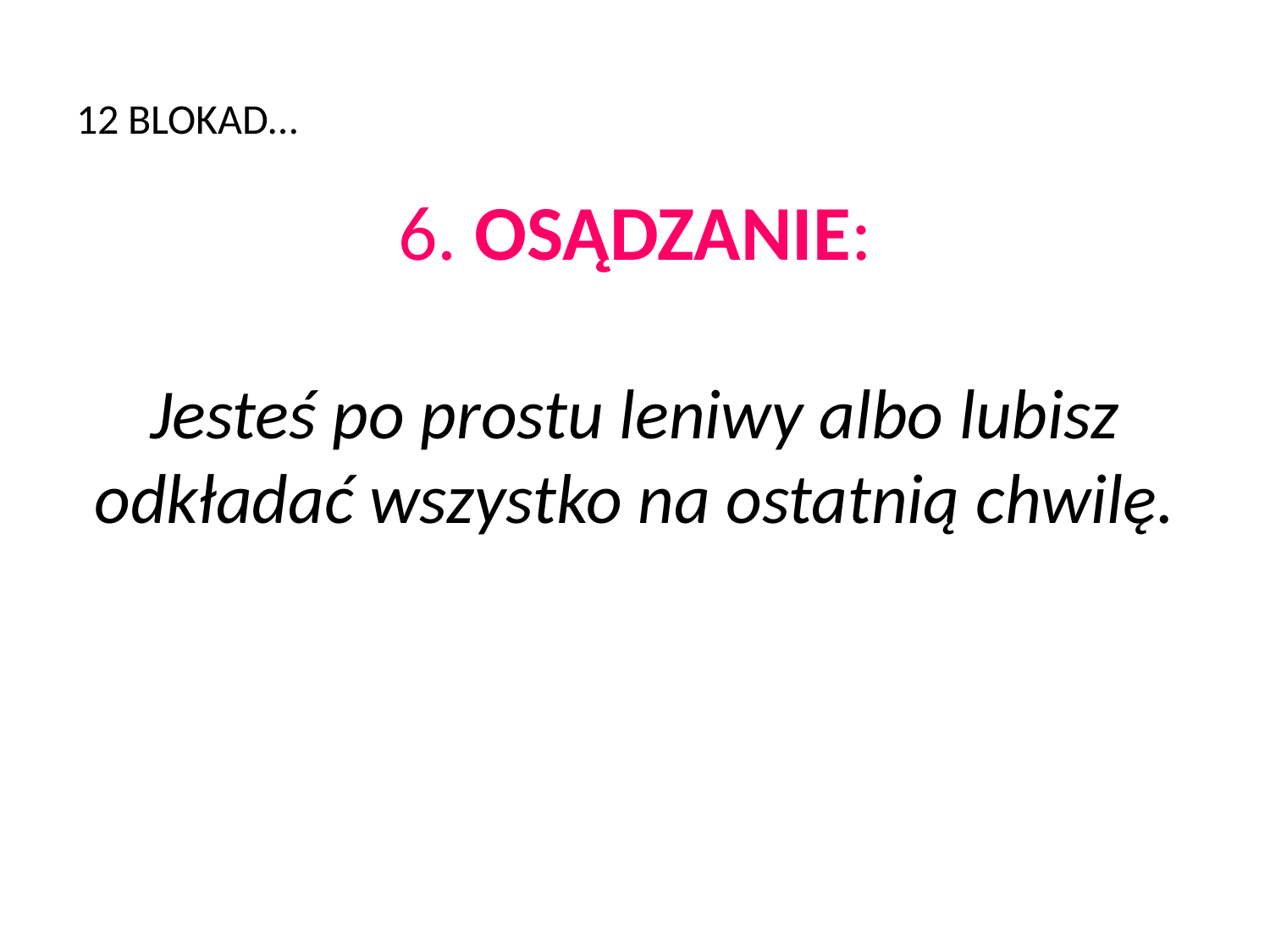

# 12 BLOKAD…
6. OSĄDZANIE:

Jesteś po prostu leniwy albo lubisz odkładać wszystko na ostatnią chwilę.